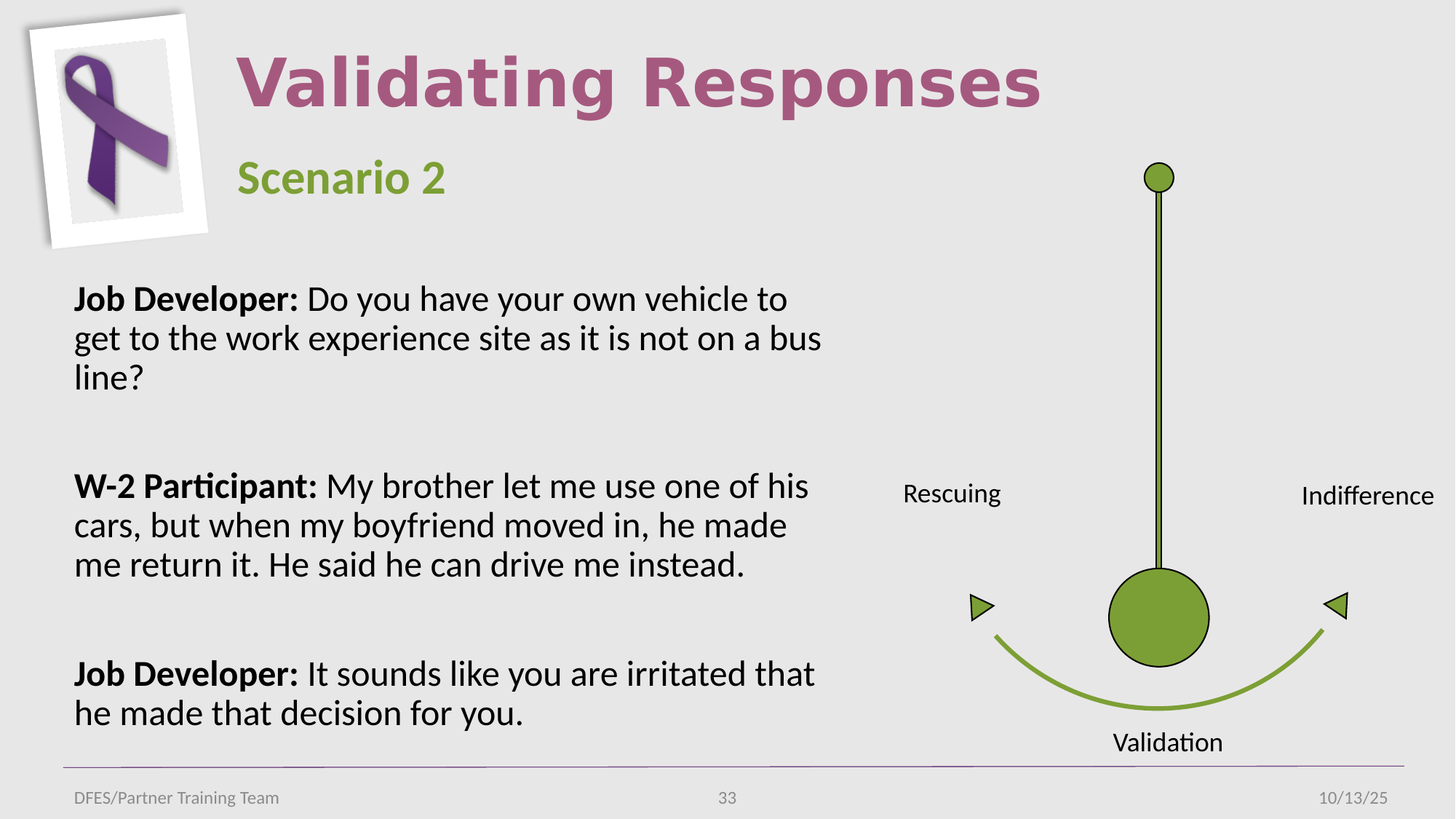

# Validating Responses
Scenario 2

Job Developer: Do you have your own vehicle to get to the work experience site as it is not on a bus line?

W-2 Participant: My brother let me use one of his cars, but when my boyfriend moved in, he made me return it. He said he can drive me instead.

Job Developer: It sounds like you are irritated that he made that decision for you.

Rescuing
Indifference

Validation
33
DFES/Partner Training Team
10/13/25